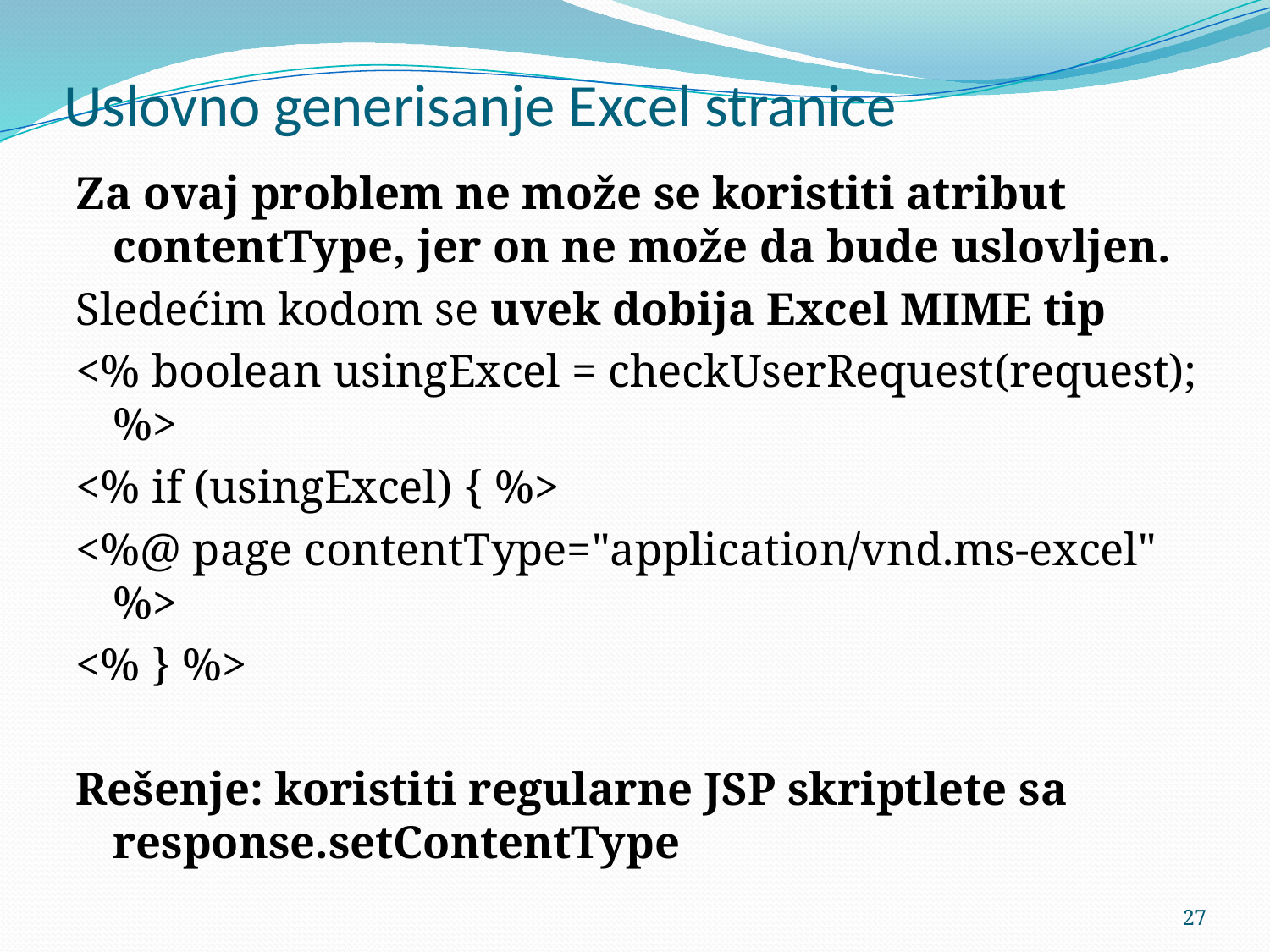

# Uslovno generisanje Excel stranice
Za ovaj problem ne može se koristiti atribut contentType, jer on ne može da bude uslovljen.
Sledećim kodom se uvek dobija Excel MIME tip
<% boolean usingExcel = checkUserRequest(request); %>
<% if (usingExcel) { %>
<%@ page contentType="application/vnd.ms-excel" %>
<% } %>

Rešenje: koristiti regularne JSP skriptlete sa response.setContentType
27